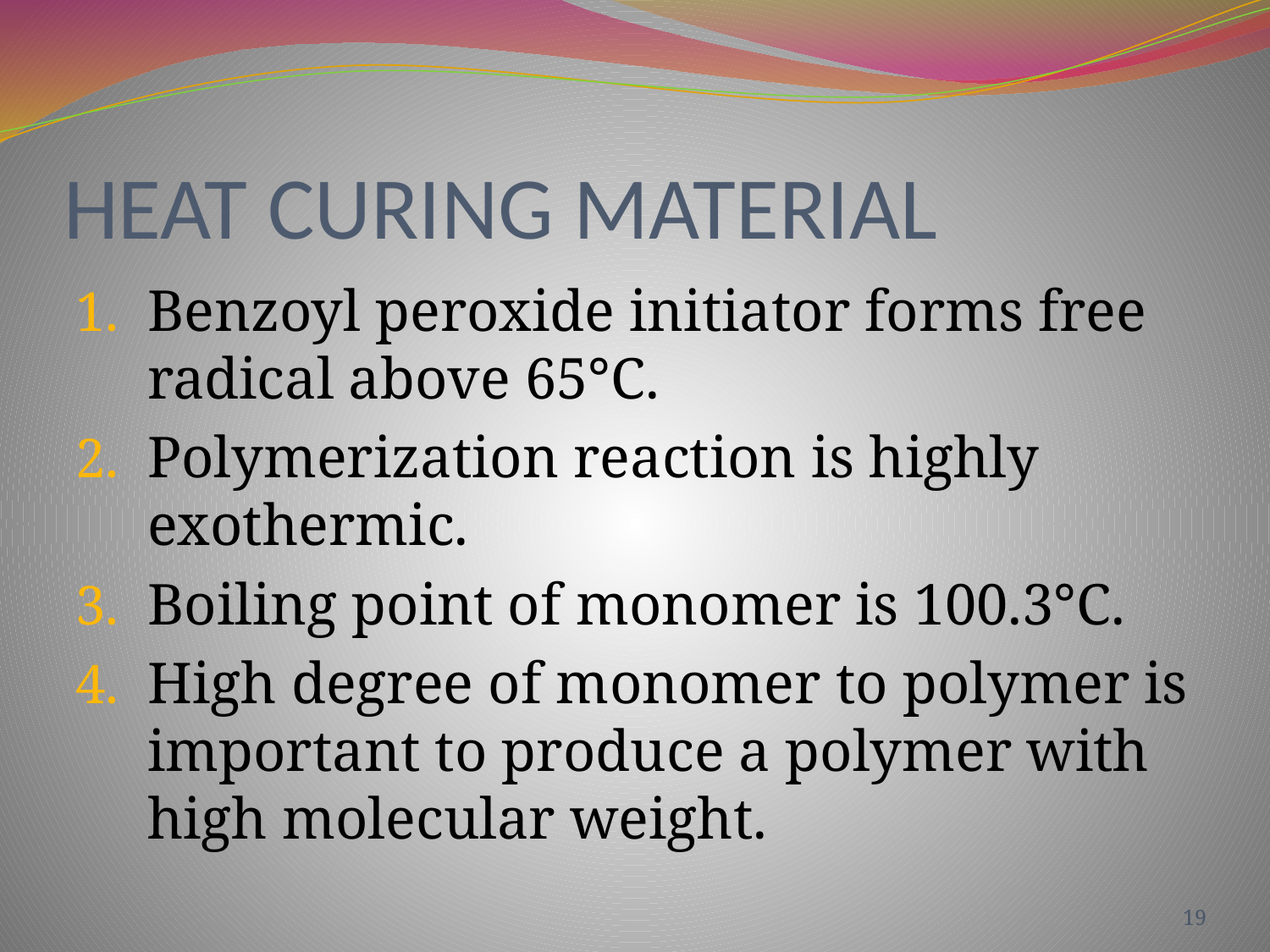

# HEAT CURING MATERIAL
Benzoyl peroxide initiator forms free radical above 65°C.
Polymerization reaction is highly exothermic.
Boiling point of monomer is 100.3°C.
High degree of monomer to polymer is important to produce a polymer with high molecular weight.

19